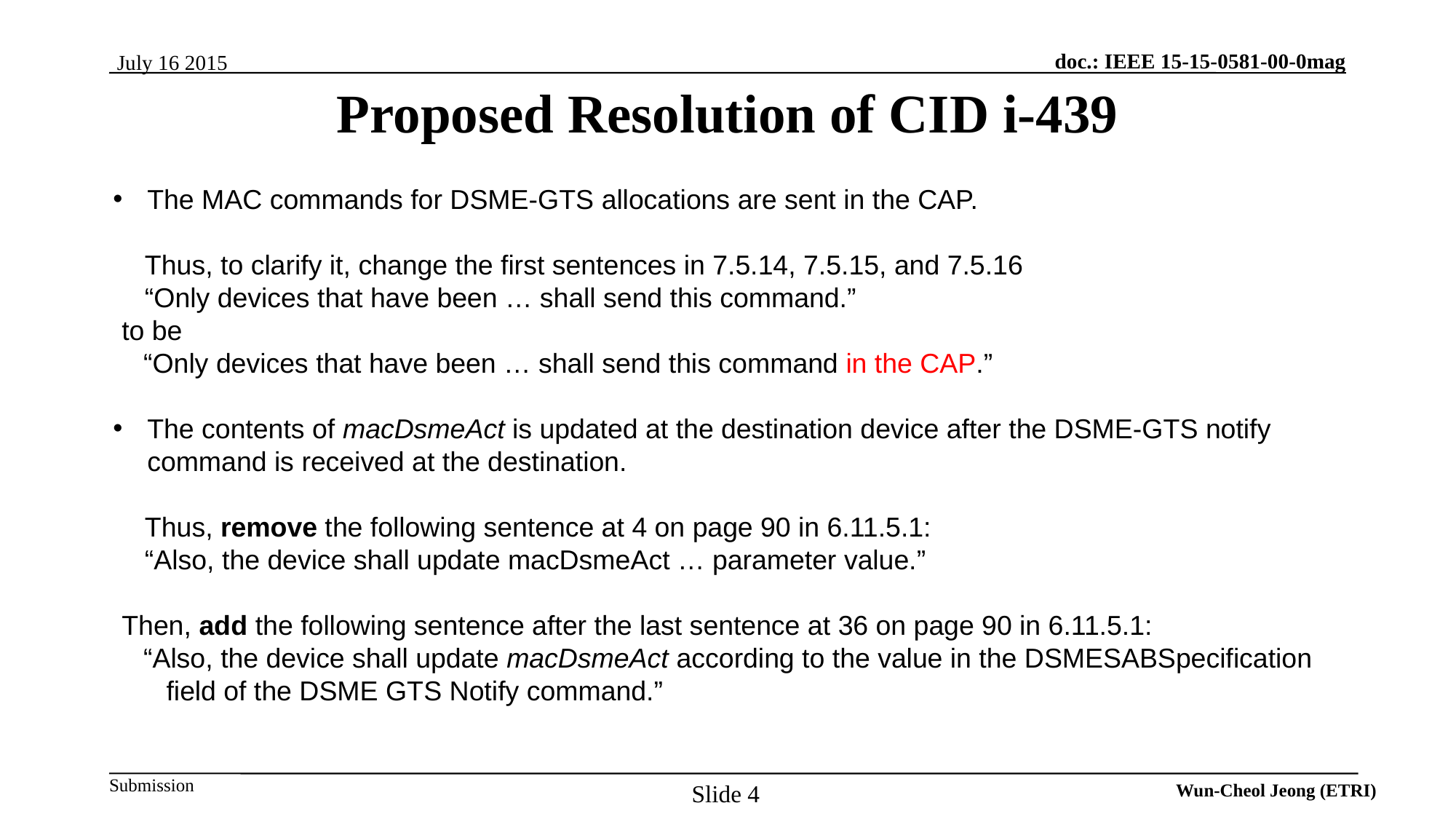

Proposed Resolution of CID i-439
The MAC commands for DSME-GTS allocations are sent in the CAP.

Thus, to clarify it, change the first sentences in 7.5.14, 7.5.15, and 7.5.16
“Only devices that have been … shall send this command.”
to be
“Only devices that have been … shall send this command in the CAP.”

The contents of macDsmeAct is updated at the destination device after the DSME-GTS notify command is received at the destination.

Thus, remove the following sentence at 4 on page 90 in 6.11.5.1:
“Also, the device shall update macDsmeAct … parameter value.”

Then, add the following sentence after the last sentence at 36 on page 90 in 6.11.5.1:
“Also, the device shall update macDsmeAct according to the value in the DSMESABSpecification field of the DSME GTS Notify command.”
Slide 4